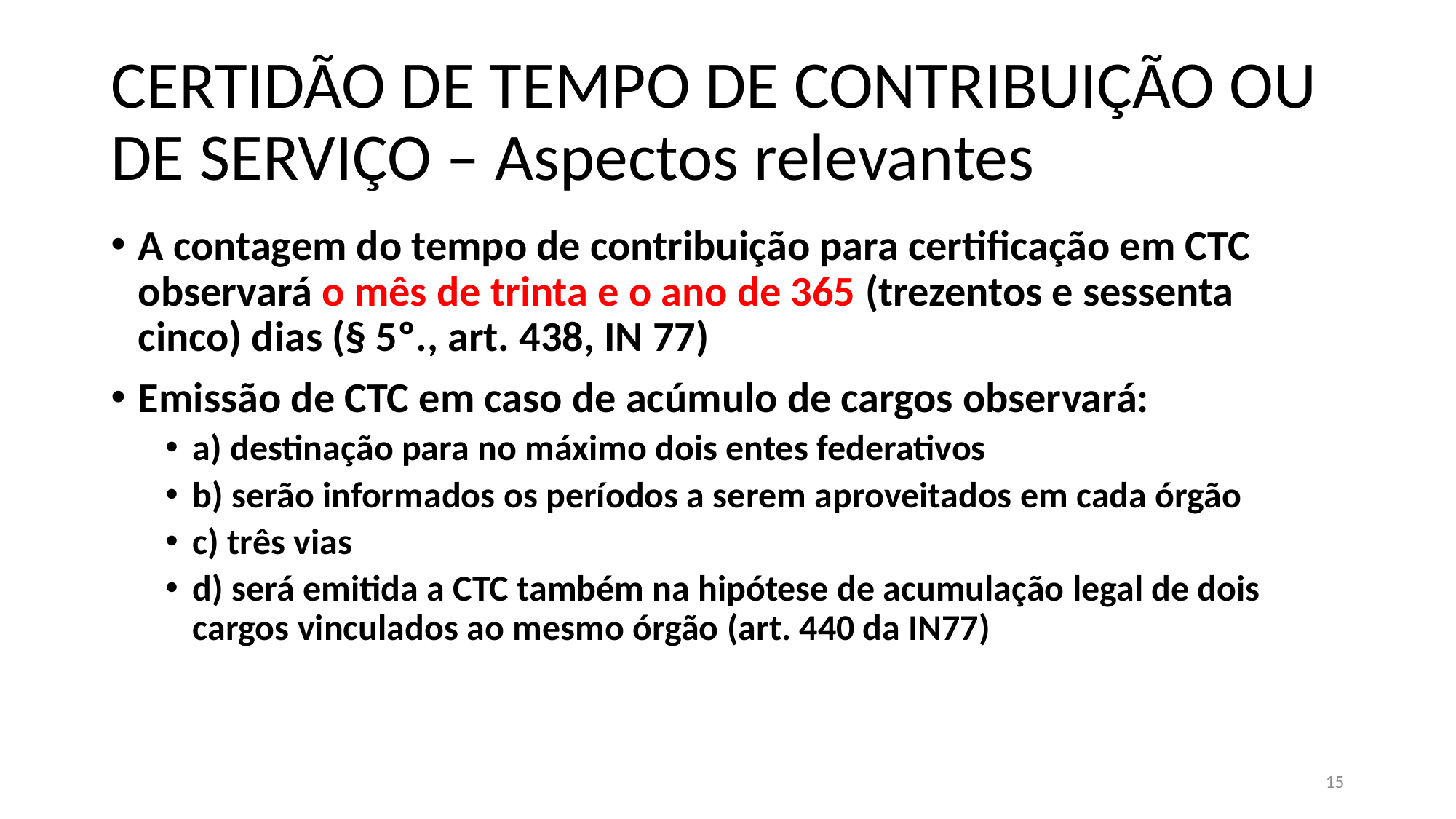

# CERTIDÃO DE TEMPO DE CONTRIBUIÇÃO OU DE SERVIÇO – Aspectos relevantes
A contagem do tempo de contribuição para certificação em CTC observará o mês de trinta e o ano de 365 (trezentos e sessenta cinco) dias (§ 5º., art. 438, IN 77)
Emissão de CTC em caso de acúmulo de cargos observará:
a) destinação para no máximo dois entes federativos
b) serão informados os períodos a serem aproveitados em cada órgão
c) três vias
d) será emitida a CTC também na hipótese de acumulação legal de dois cargos vinculados ao mesmo órgão (art. 440 da IN77)

15